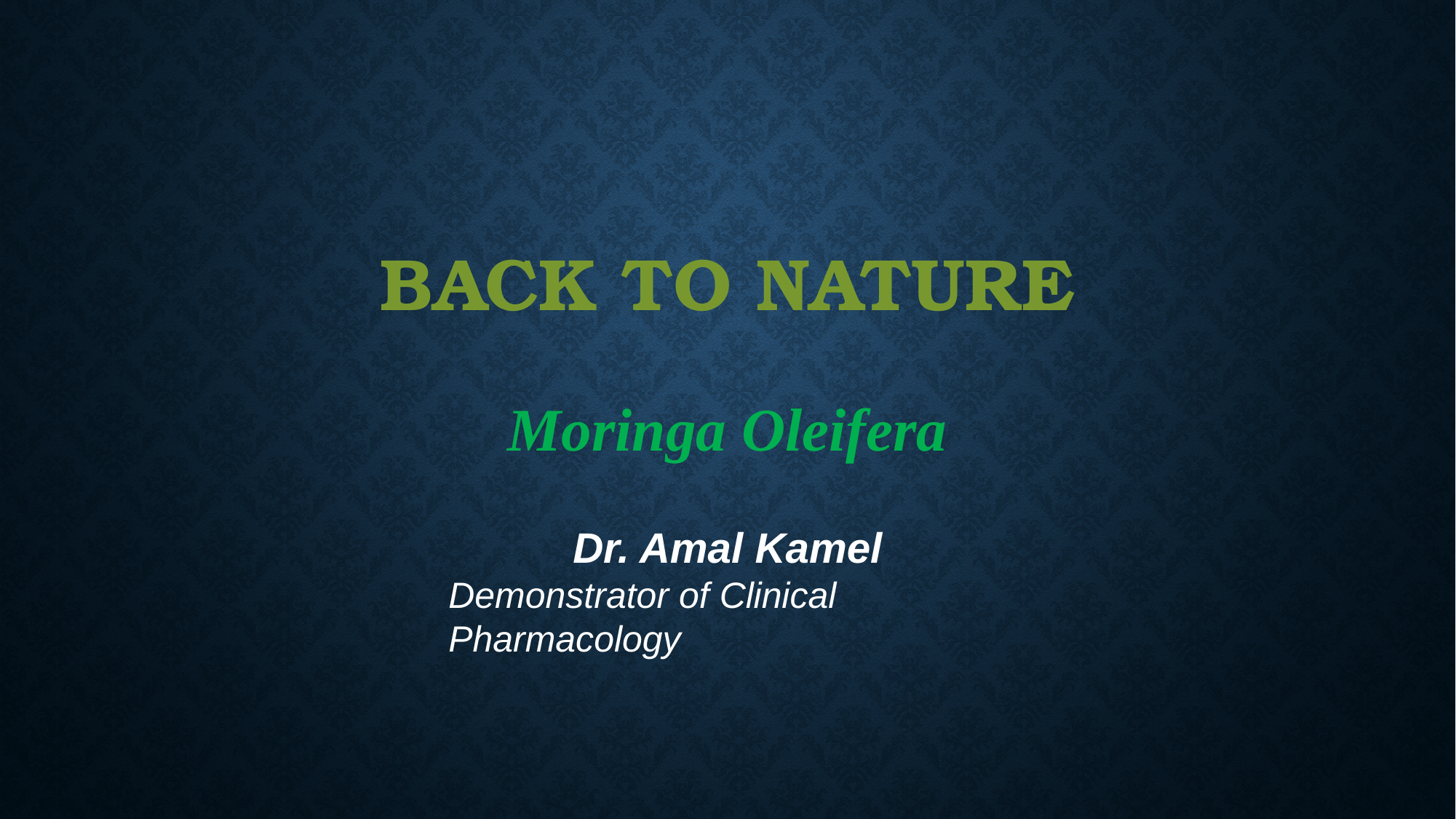

# Back to nature
Moringa Oleifera
Dr. Amal Kamel
Demonstrator of Clinical Pharmacology